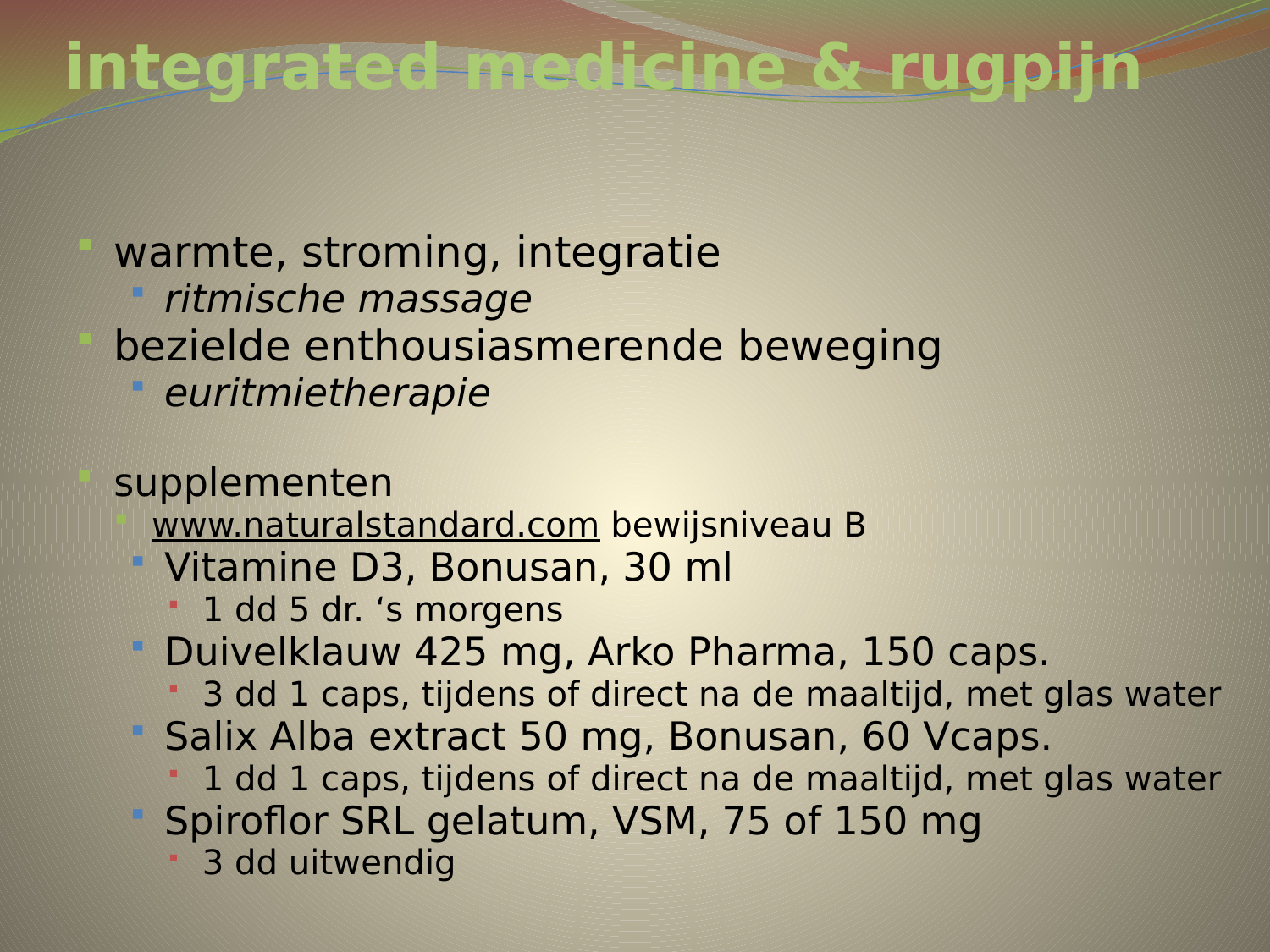

# integrated medicine & rugpijn
warmte, stroming, integratie
ritmische massage
bezielde enthousiasmerende beweging
euritmietherapie

supplementen
www.naturalstandard.com bewijsniveau B
Vitamine D3, Bonusan, 30 ml
1 dd 5 dr. ‘s morgens
Duivelklauw 425 mg, Arko Pharma, 150 caps.
3 dd 1 caps, tijdens of direct na de maaltijd, met glas water
Salix Alba extract 50 mg, Bonusan, 60 Vcaps.
1 dd 1 caps, tijdens of direct na de maaltijd, met glas water
Spiroflor SRL gelatum, VSM, 75 of 150 mg
3 dd uitwendig